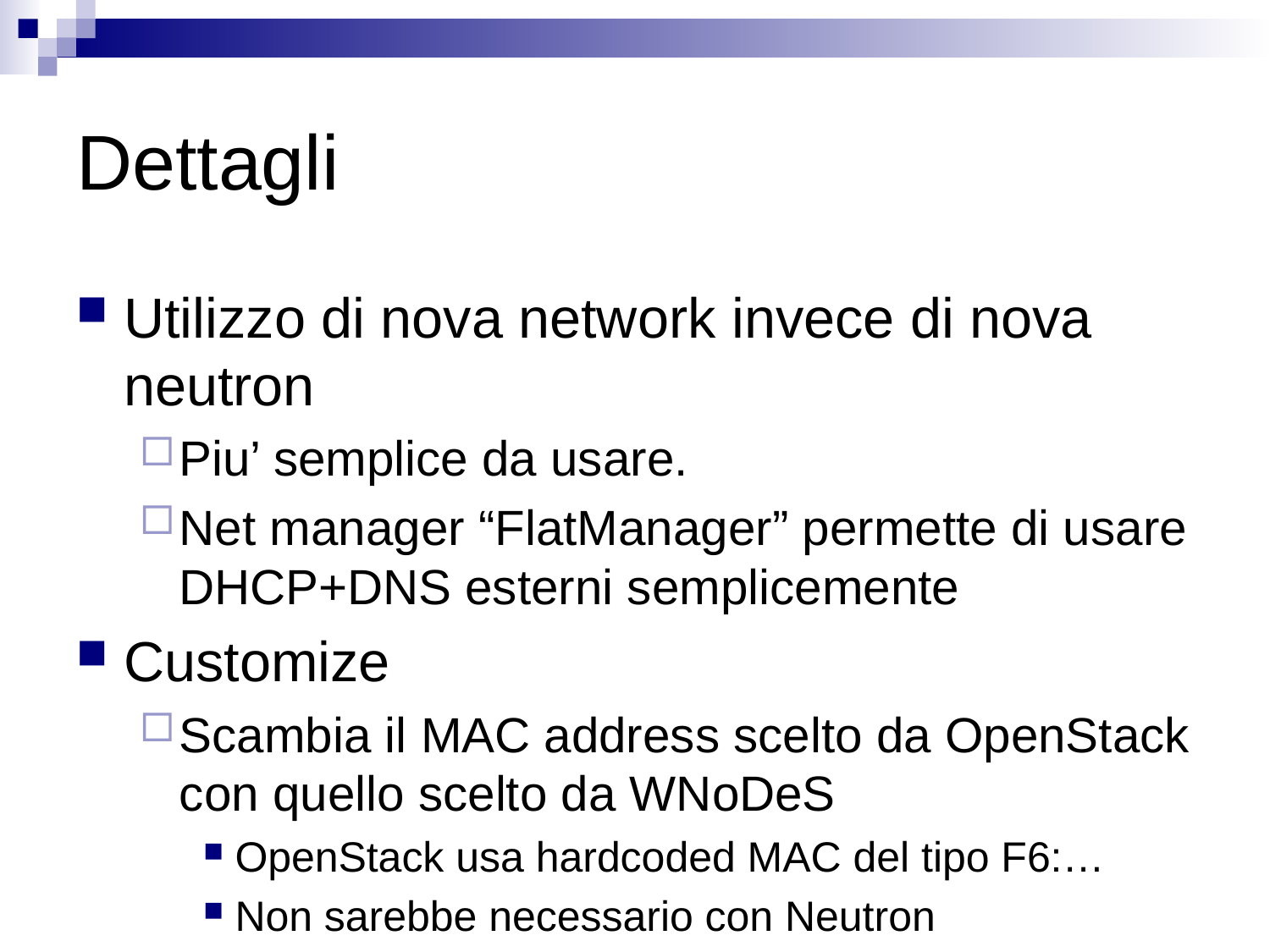

# Dettagli
Utilizzo di nova network invece di nova neutron
Piu’ semplice da usare.
Net manager “FlatManager” permette di usare DHCP+DNS esterni semplicemente
Customize
Scambia il MAC address scelto da OpenStack con quello scelto da WNoDeS
OpenStack usa hardcoded MAC del tipo F6:…
Non sarebbe necessario con Neutron